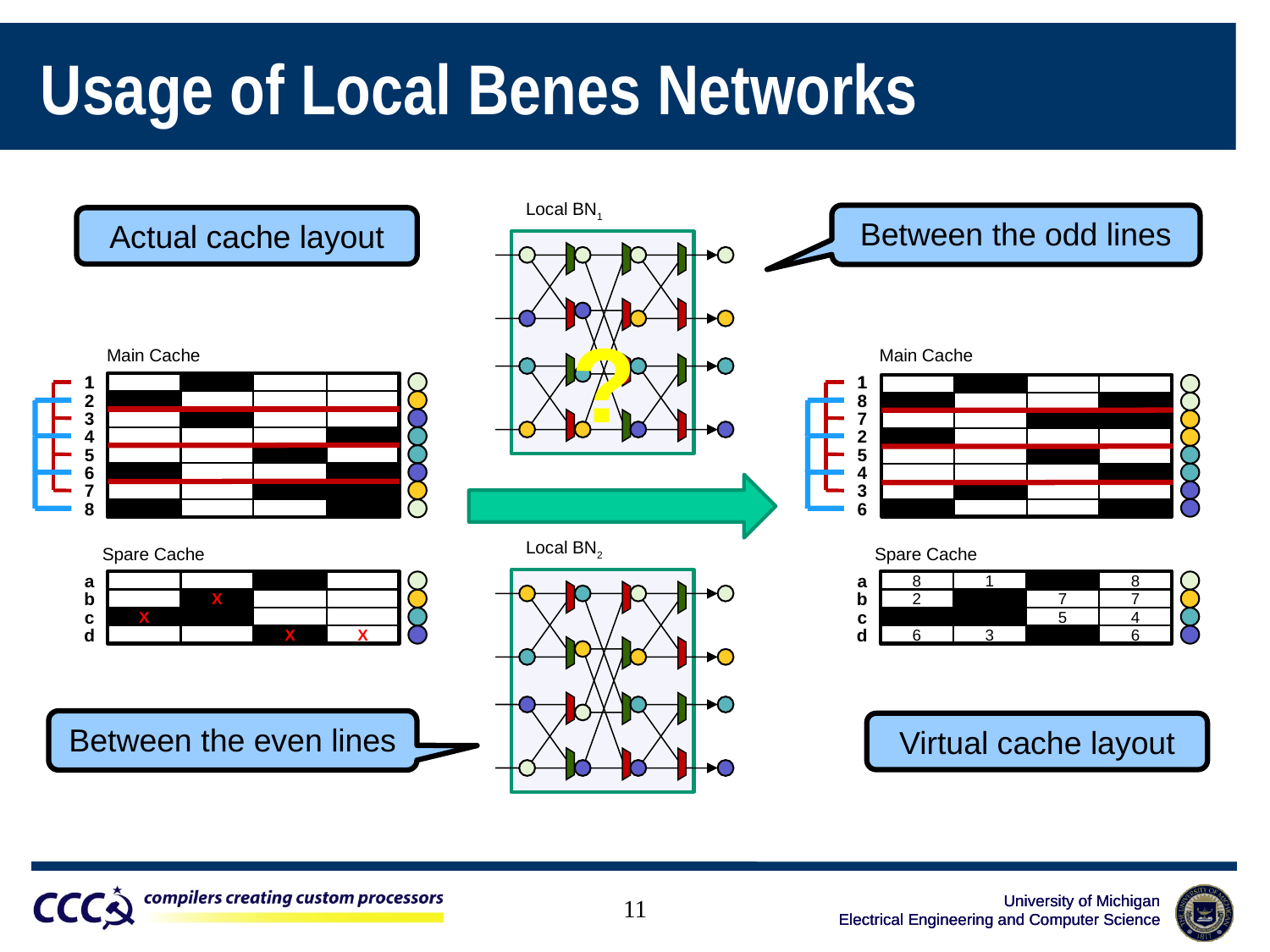

Usage of Local Benes Networks
Local BN1
Between the odd lines
Actual cache layout

?

Main Cache
Main Cache

1
1

1
1

2

8

3

7

4
2

5
5

6
4

7
3

8
6
Local BN2
Spare Cache
Spare Cache

a

a

8
1

8

b

X

b
2

7
7

c

X

c

5
4

d

X
X
d
6
3

6

Between the even lines

Virtual cache layout

11